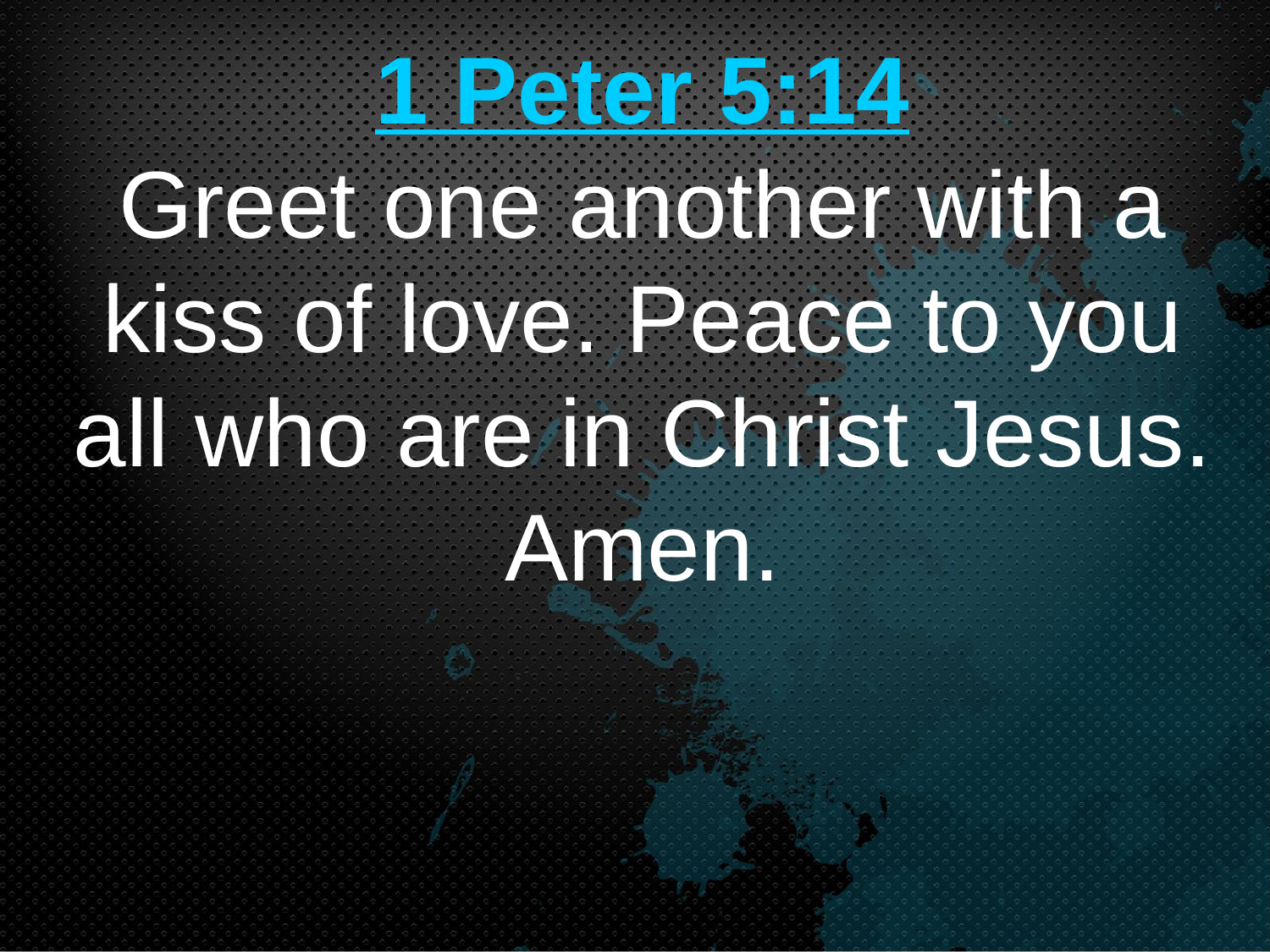

1 Peter 5:14
Greet one another with a kiss of love. Peace to you all who are in Christ Jesus. Amen.